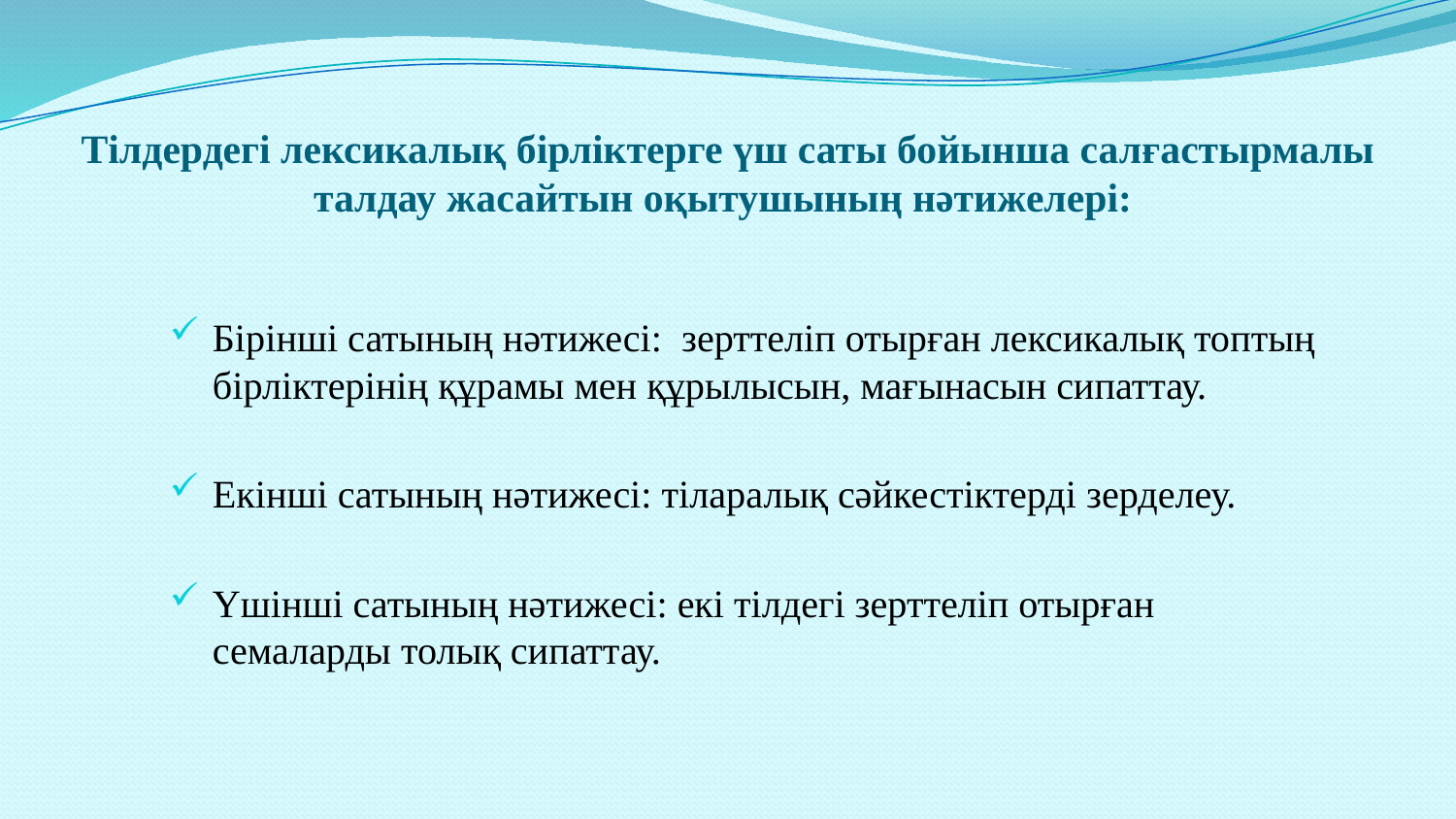

# Тілдердегі лексикалық бірліктерге үш саты бойынша салғастырмалы талдау жасайтын оқытушының нәтижелері:
Бірінші сатының нәтижесі:  зерттеліп отырған лексикалық топтың бірліктерінің құрамы мен құрылысын, мағынасын сипаттау.

Екінші сатының нәтижесі: тіларалық сәйкестіктерді зерделеу.

Үшінші сатының нәтижесі: екі тілдегі зерттеліп отырған семаларды толық сипаттау.